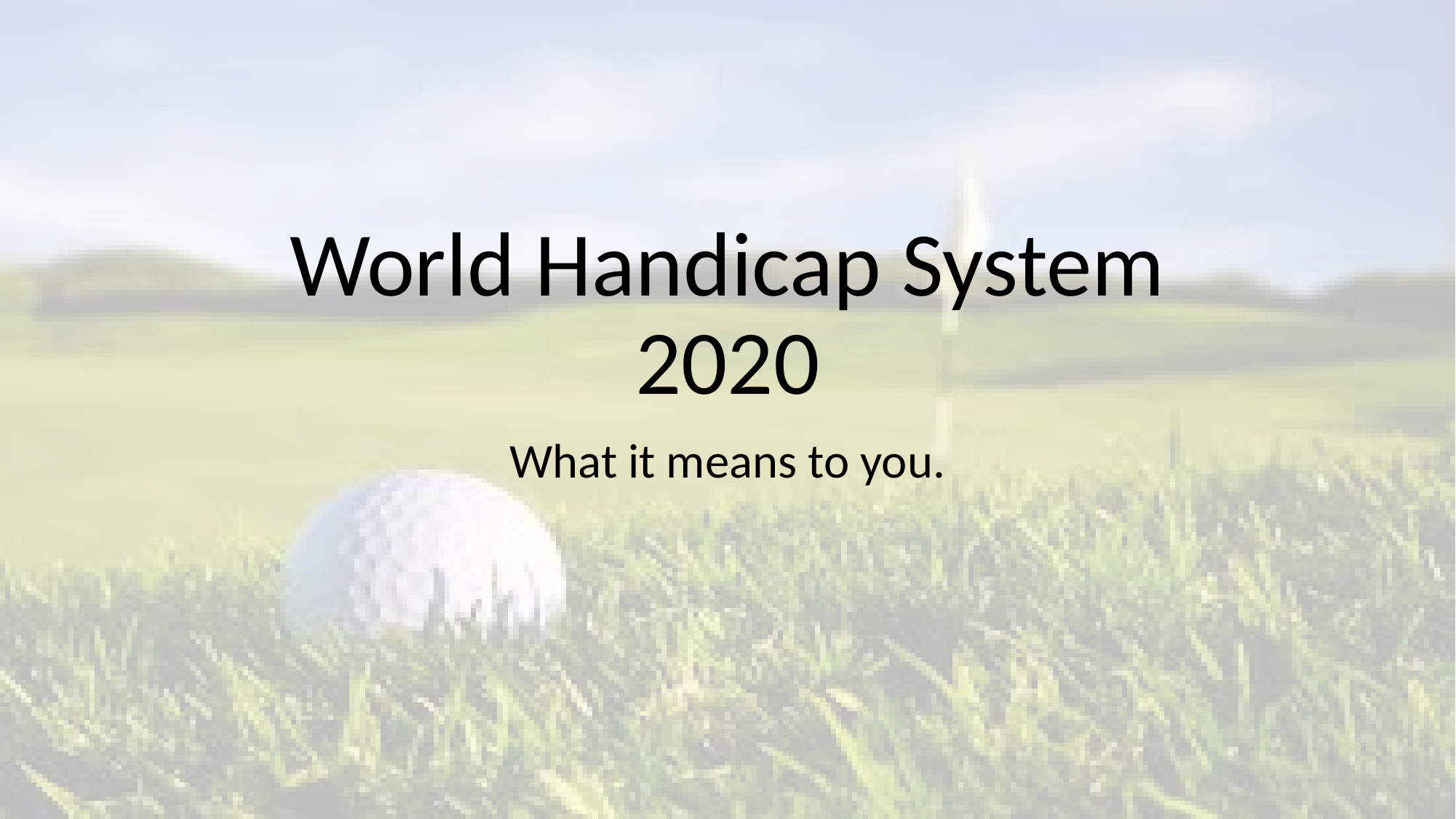

# World Handicap System 2020
What it means to you.